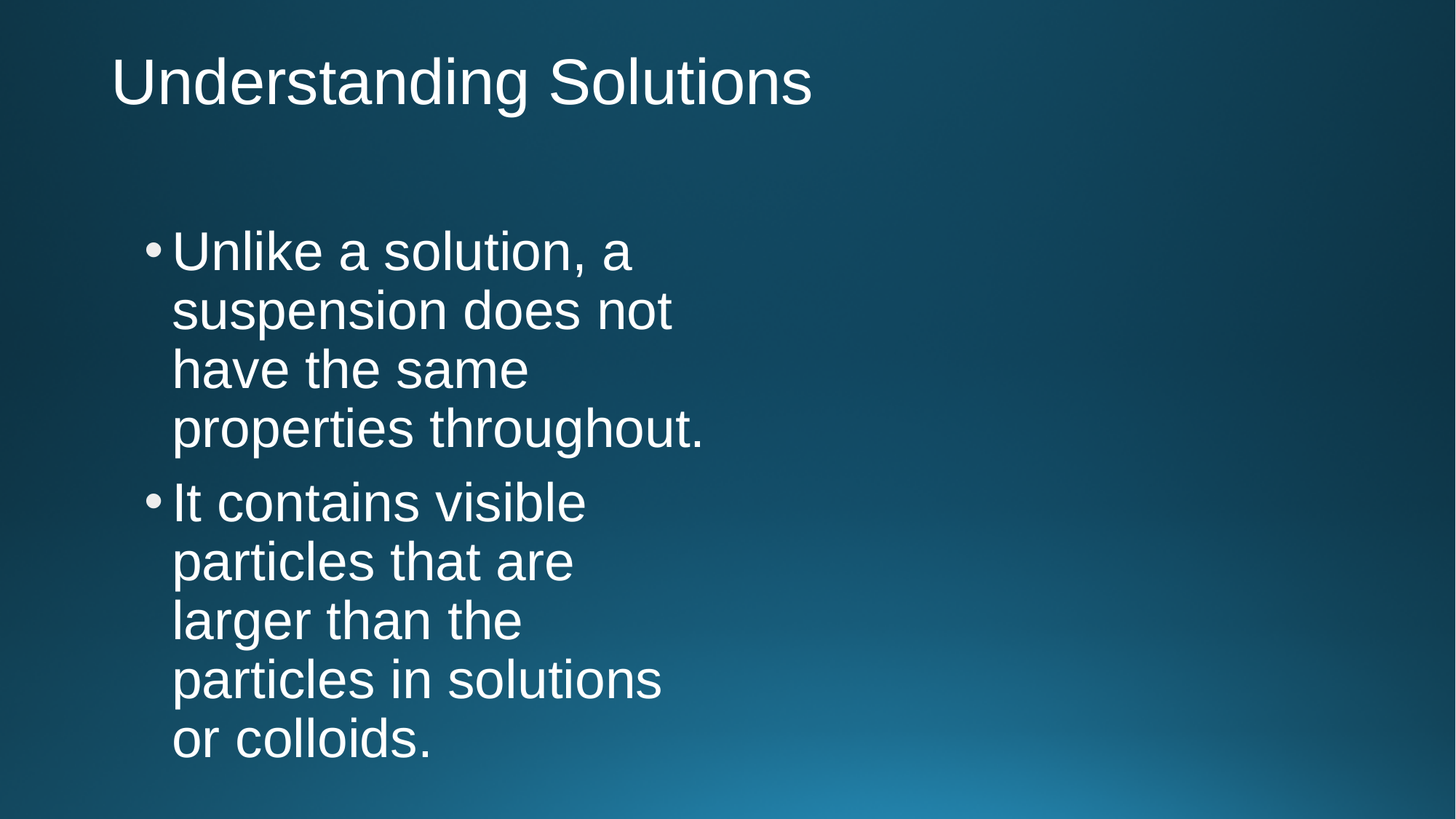

# Understanding Solutions
Unlike a solution, a suspension does not have the same properties throughout.
It contains visible particles that are larger than the particles in solutions or colloids.